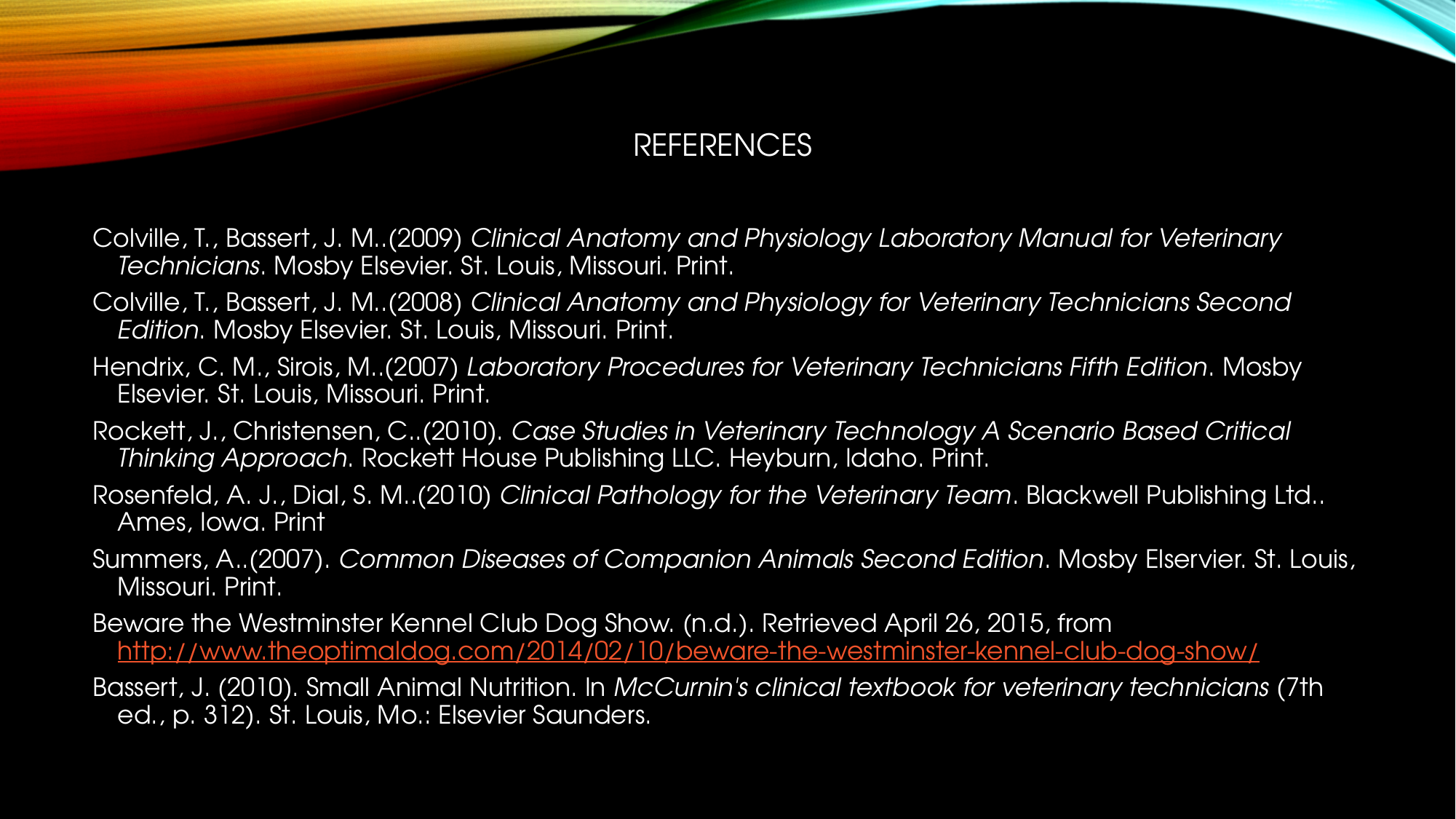

# References
Colville, T., Bassert, J. M..(2009) Clinical Anatomy and Physiology Laboratory Manual for Veterinary Technicians. Mosby Elsevier. St. Louis, Missouri. Print.
Colville, T., Bassert, J. M..(2008) Clinical Anatomy and Physiology for Veterinary Technicians Second Edition. Mosby Elsevier. St. Louis, Missouri. Print.
Hendrix, C. M., Sirois, M..(2007) Laboratory Procedures for Veterinary Technicians Fifth Edition. Mosby Elsevier. St. Louis, Missouri. Print.
Rockett, J., Christensen, C..(2010). Case Studies in Veterinary Technology A Scenario Based Critical Thinking Approach. Rockett House Publishing LLC. Heyburn, Idaho. Print.
Rosenfeld, A. J., Dial, S. M..(2010) Clinical Pathology for the Veterinary Team. Blackwell Publishing Ltd.. Ames, Iowa. Print
Summers, A..(2007). Common Diseases of Companion Animals Second Edition. Mosby Elservier. St. Louis, Missouri. Print.
Beware the Westminster Kennel Club Dog Show. (n.d.). Retrieved April 26, 2015, from http://www.theoptimaldog.com/2014/02/10/beware-the-westminster-kennel-club-dog-show/
Bassert, J. (2010). Small Animal Nutrition. In McCurnin's clinical textbook for veterinary technicians (7th ed., p. 312). St. Louis, Mo.: Elsevier Saunders.